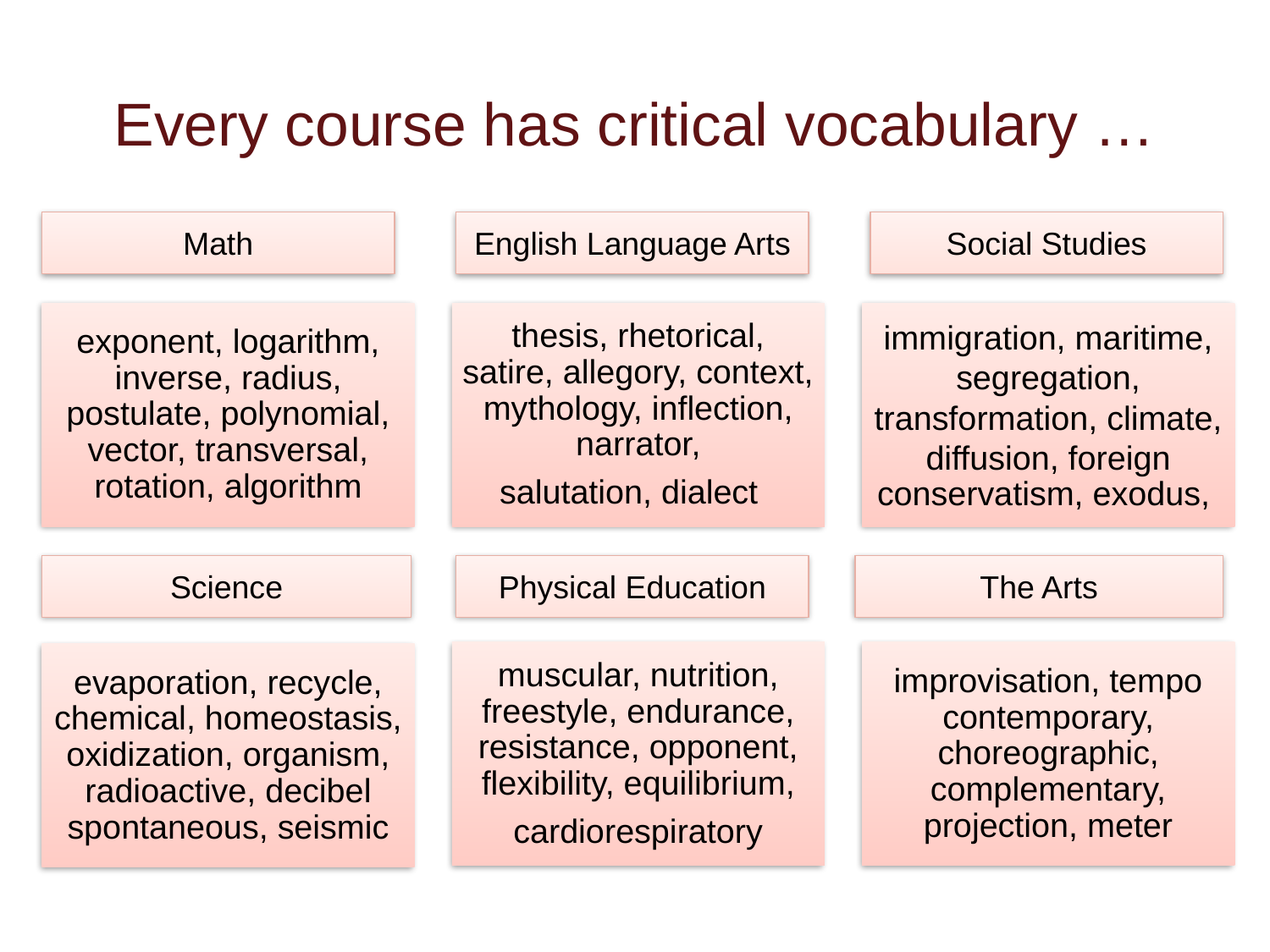

# Every course has critical vocabulary …
exponent, logarithm, inverse, radius, postulate, polynomial, vector, transversal, rotation, algorithm
thesis, rhetorical, satire, allegory, context, mythology, inflection, narrator,
salutation, dialect
immigration, maritime, segregation, transformation, climate, diffusion, foreign
conservatism, exodus,
evaporation, recycle, chemical, homeostasis, oxidization, organism, radioactive, decibel spontaneous, seismic
muscular, nutrition, freestyle, endurance, resistance, opponent, flexibility, equilibrium,
cardiorespiratory
improvisation, tempo contemporary, choreographic, complementary, projection, meter
Math
English Language Arts
Social Studies
The Arts
Science
Physical Education
(c)KUCRL 2014::leitzell::graner